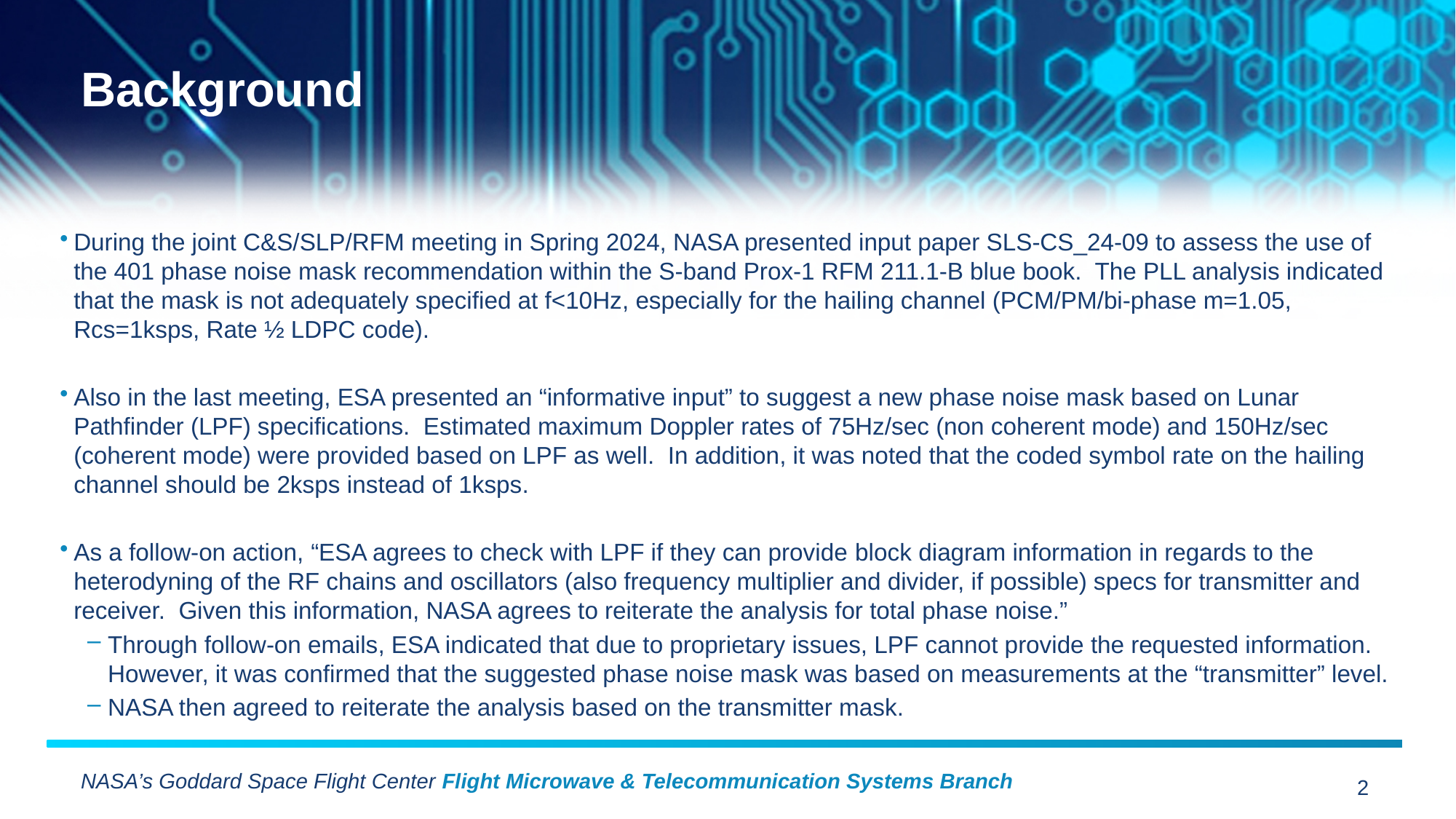

# Background
During the joint C&S/SLP/RFM meeting in Spring 2024, NASA presented input paper SLS-CS_24-09 to assess the use of the 401 phase noise mask recommendation within the S-band Prox-1 RFM 211.1-B blue book.  The PLL analysis indicated that the mask is not adequately specified at f<10Hz, especially for the hailing channel (PCM/PM/bi-phase m=1.05, Rcs=1ksps, Rate ½ LDPC code).

Also in the last meeting, ESA presented an “informative input” to suggest a new phase noise mask based on Lunar Pathfinder (LPF) specifications.  Estimated maximum Doppler rates of 75Hz/sec (non coherent mode) and 150Hz/sec (coherent mode) were provided based on LPF as well.  In addition, it was noted that the coded symbol rate on the hailing channel should be 2ksps instead of 1ksps.

As a follow-on action, “ESA agrees to check with LPF if they can provide block diagram information in regards to the heterodyning of the RF chains and oscillators (also frequency multiplier and divider, if possible) specs for transmitter and receiver.  Given this information, NASA agrees to reiterate the analysis for total phase noise.”
Through follow-on emails, ESA indicated that due to proprietary issues, LPF cannot provide the requested information.  However, it was confirmed that the suggested phase noise mask was based on measurements at the “transmitter” level.
NASA then agreed to reiterate the analysis based on the transmitter mask.
NASA’s Goddard Space Flight Center Flight Microwave & Telecommunication Systems Branch

2